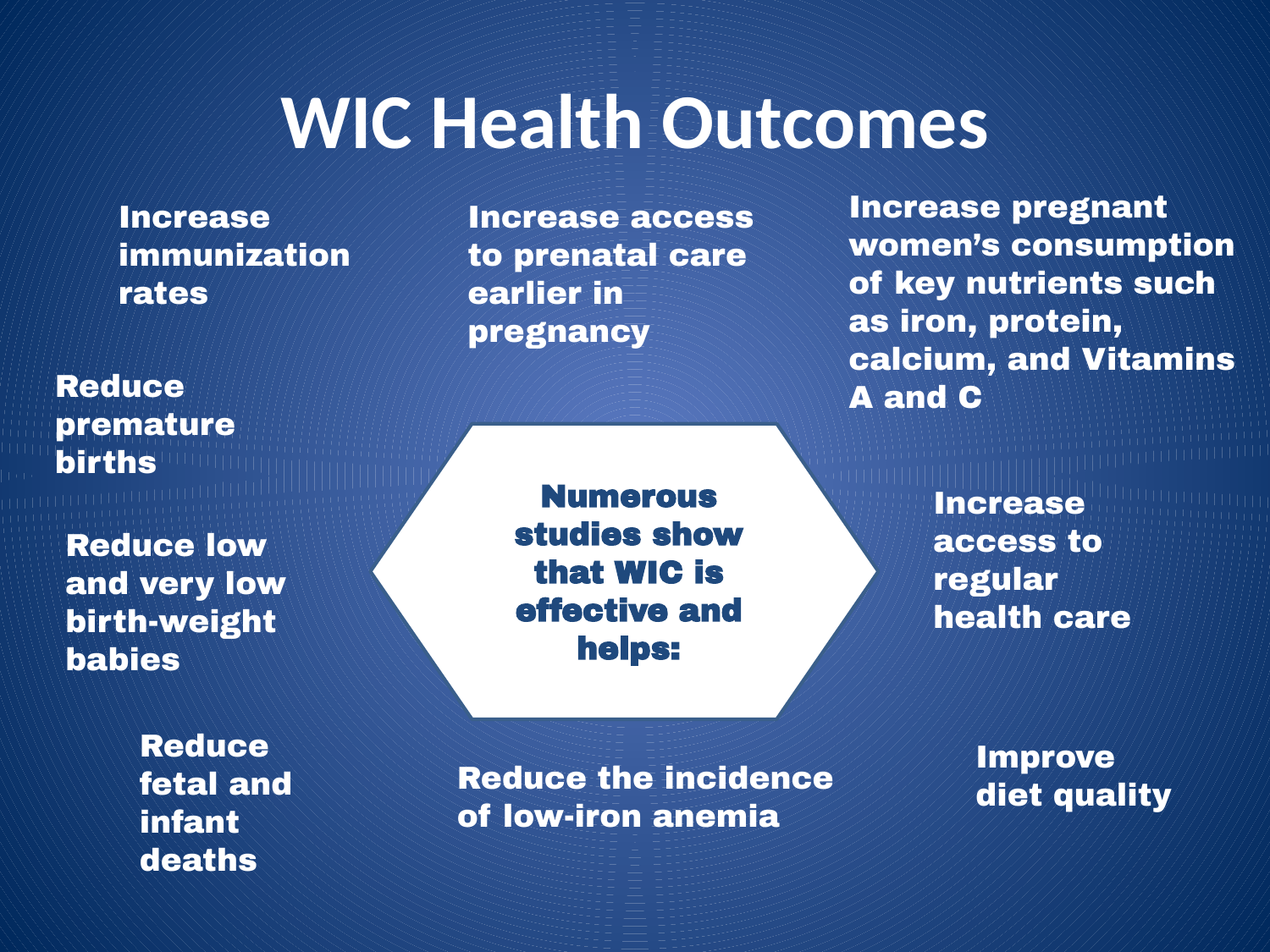

# WIC Health Outcomes
Increase pregnant women’s consumption of key nutrients such as iron, protein, calcium, and Vitamins A and C

Increase immunization rates

Increase access to prenatal care earlier in pregnancy

Reduce premature births

Numerous studies show that WIC is effective and helps:
Increase access to regular health care

Reduce low and very low birth-weight babies
Reduce fetal and infant deaths

Improve diet quality

Reduce the incidence of low-iron anemia